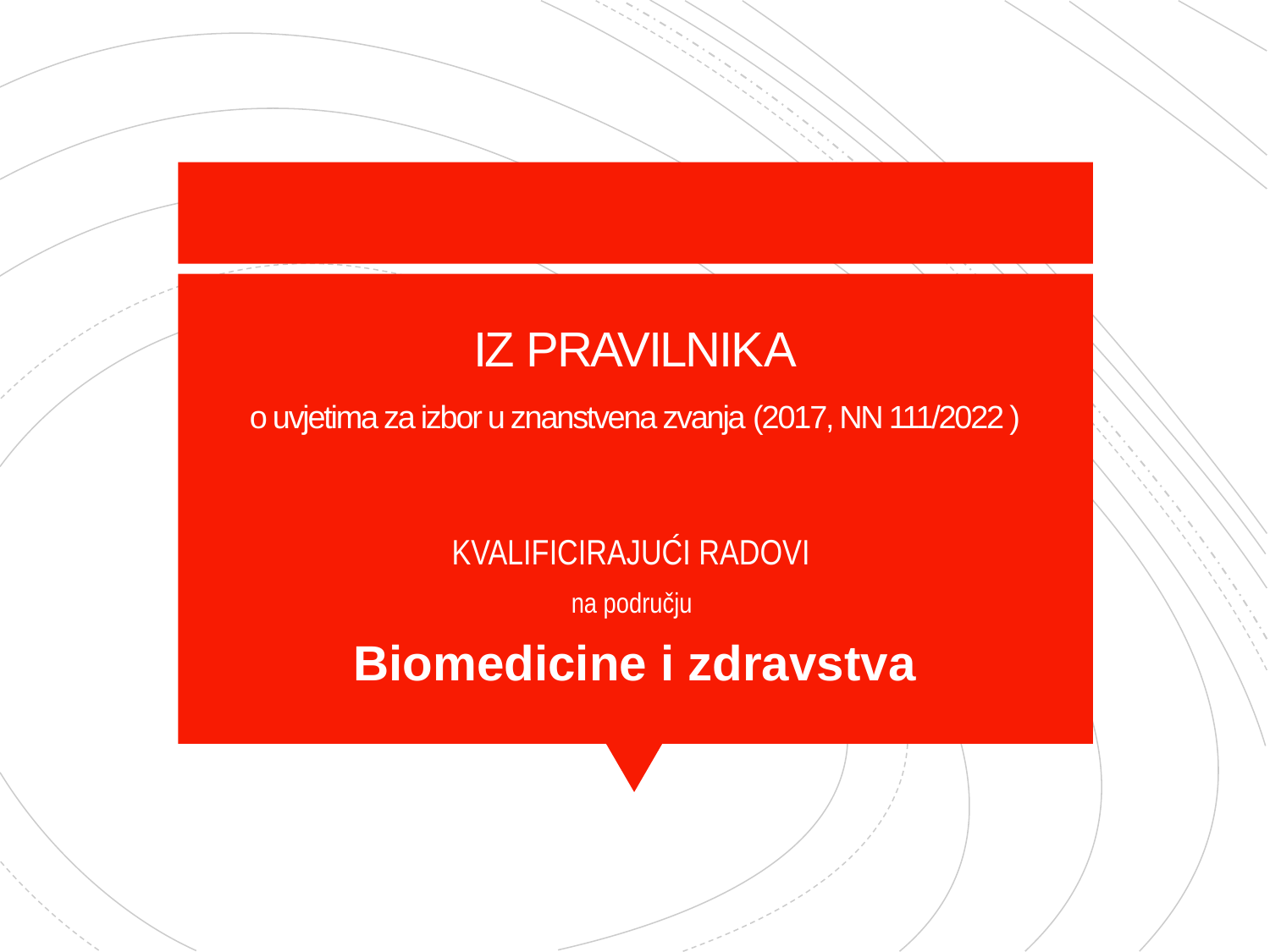

# IZ PRAVILNIKA o uvjetima za izbor u znanstvena zvanja (2017, NN 111/2022 )
KVALIFICIRAJUĆI RADOVI
na području
Biomedicine i zdravstva